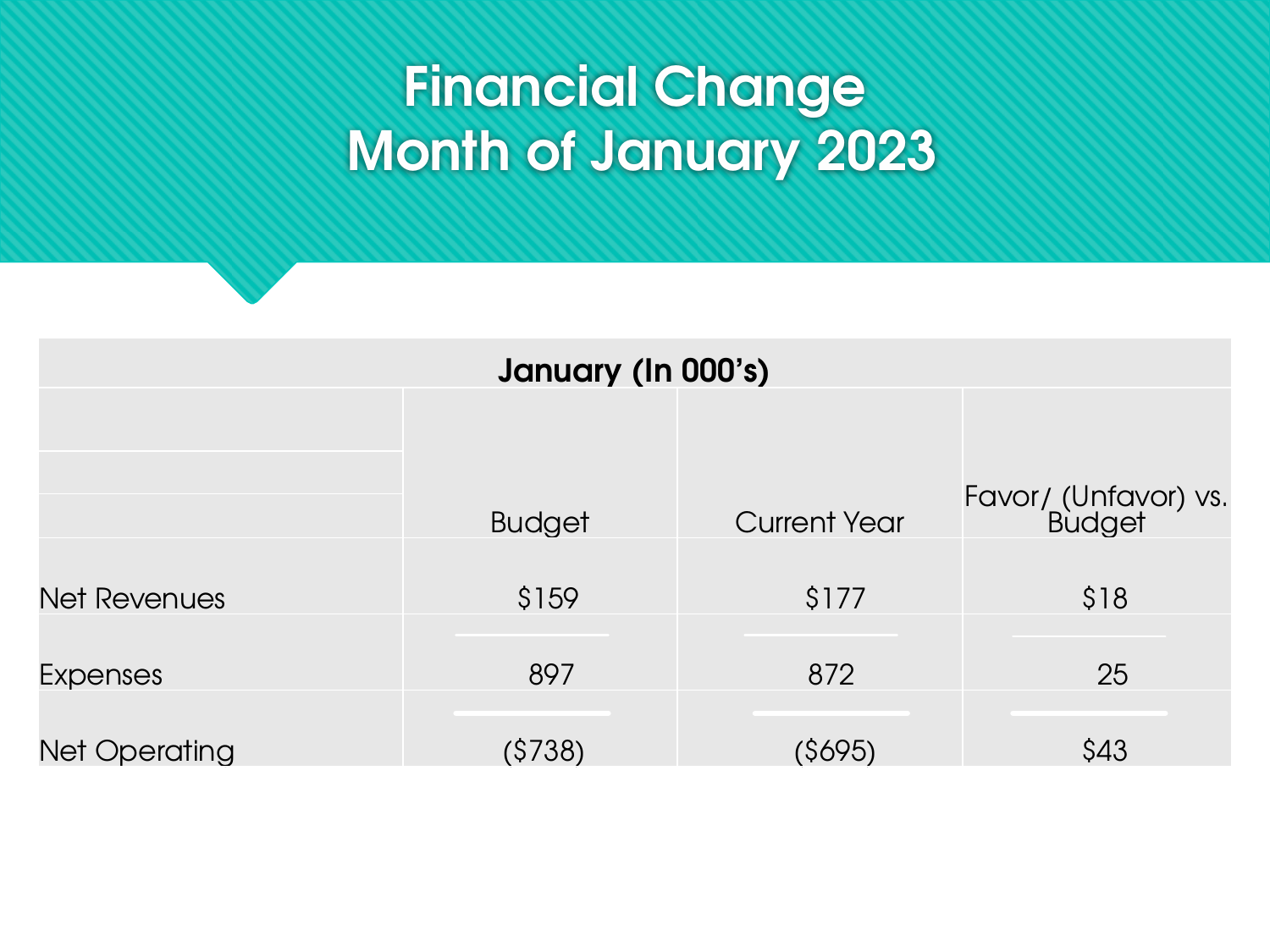

# Financial Change Month of January 2023
| January (In 000’s) |  |  |  |
| --- | --- | --- | --- |
|  | Budget | Current Year | Favor/ (Unfavor) vs. Budget |
|  |  |  |  |
|  |  |  |  |
| Net Revenues | $159 | $177 | $18 |
| Expenses | 897 | 872 | 25 |
| Net Operating | ($738) | ($695) | $43 |